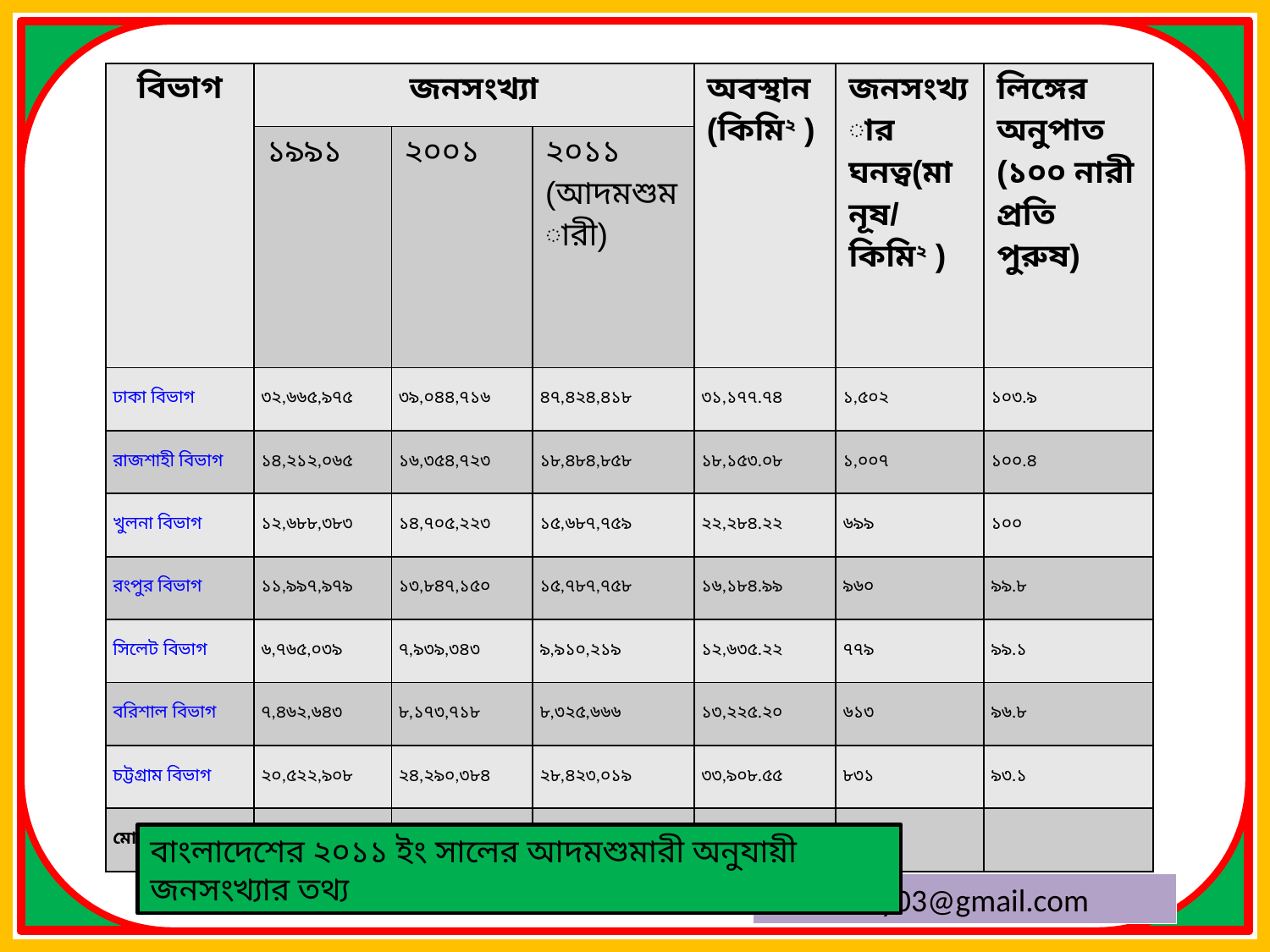

| বিভাগ | জনসংখ্যা |  |  | অবস্থান (কিমি২ ) | জনসংখ্যার ঘনত্ব(মানূষ/ কিমি২ ) | লিঙ্গের অনুপাত (১০০ নারী প্রতি পুরুষ) |
| --- | --- | --- | --- | --- | --- | --- |
|  | ১৯৯১ | ২০০১ | ২০১১ (আদমশুমারী) |  |  |  |
| ঢাকা বিভাগ | ৩২,৬৬৫,৯৭৫ | ৩৯,০৪৪,৭১৬ | ৪৭,৪২৪,৪১৮ | ৩১,১৭৭.৭৪ | ১,৫০২ | ১০৩.৯ |
| রাজশাহী বিভাগ | ১৪,২১২,০৬৫ | ১৬,৩৫৪,৭২৩ | ১৮,৪৮৪,৮৫৮ | ১৮,১৫৩.০৮ | ১,০০৭ | ১০০.৪ |
| খুলনা বিভাগ | ১২,৬৮৮,৩৮৩ | ১৪,৭০৫,২২৩ | ১৫,৬৮৭,৭৫৯ | ২২,২৮৪.২২ | ৬৯৯ | ১০০ |
| রংপুর বিভাগ | ১১,৯৯৭,৯৭৯ | ১৩,৮৪৭,১৫০ | ১৫,৭৮৭,৭৫৮ | ১৬,১৮৪.৯৯ | ৯৬০ | ৯৯.৮ |
| সিলেট বিভাগ | ৬,৭৬৫,০৩৯ | ৭,৯৩৯,৩৪৩ | ৯,৯১০,২১৯ | ১২,৬৩৫.২২ | ৭৭৯ | ৯৯.১ |
| বরিশাল বিভাগ | ৭,৪৬২,৬৪৩ | ৮,১৭৩,৭১৮ | ৮,৩২৫,৬৬৬ | ১৩,২২৫.২০ | ৬১৩ | ৯৬.৮ |
| চট্টগ্রাম বিভাগ | ২০,৫২২,৯০৮ | ২৪,২৯০,৩৮৪ | ২৮,৪২৩,০১৯ | ৩৩,৯০৮.৫৫ | ৮৩১ | ৯৩.১ |
| মোট | ১০৬,৩১৪,৯৯২ | ১২৪,৩৫৫,২৬৩ | ১৪৯,৭৭২,৩৬৪ | ১৪৭,৫৬৯.০৬ | ৯৬৪ |  |

বাংলাদেশের ২০১১ ইং সালের আদমশুমারী অনুযায়ী জনসংখ্যার তথ্য